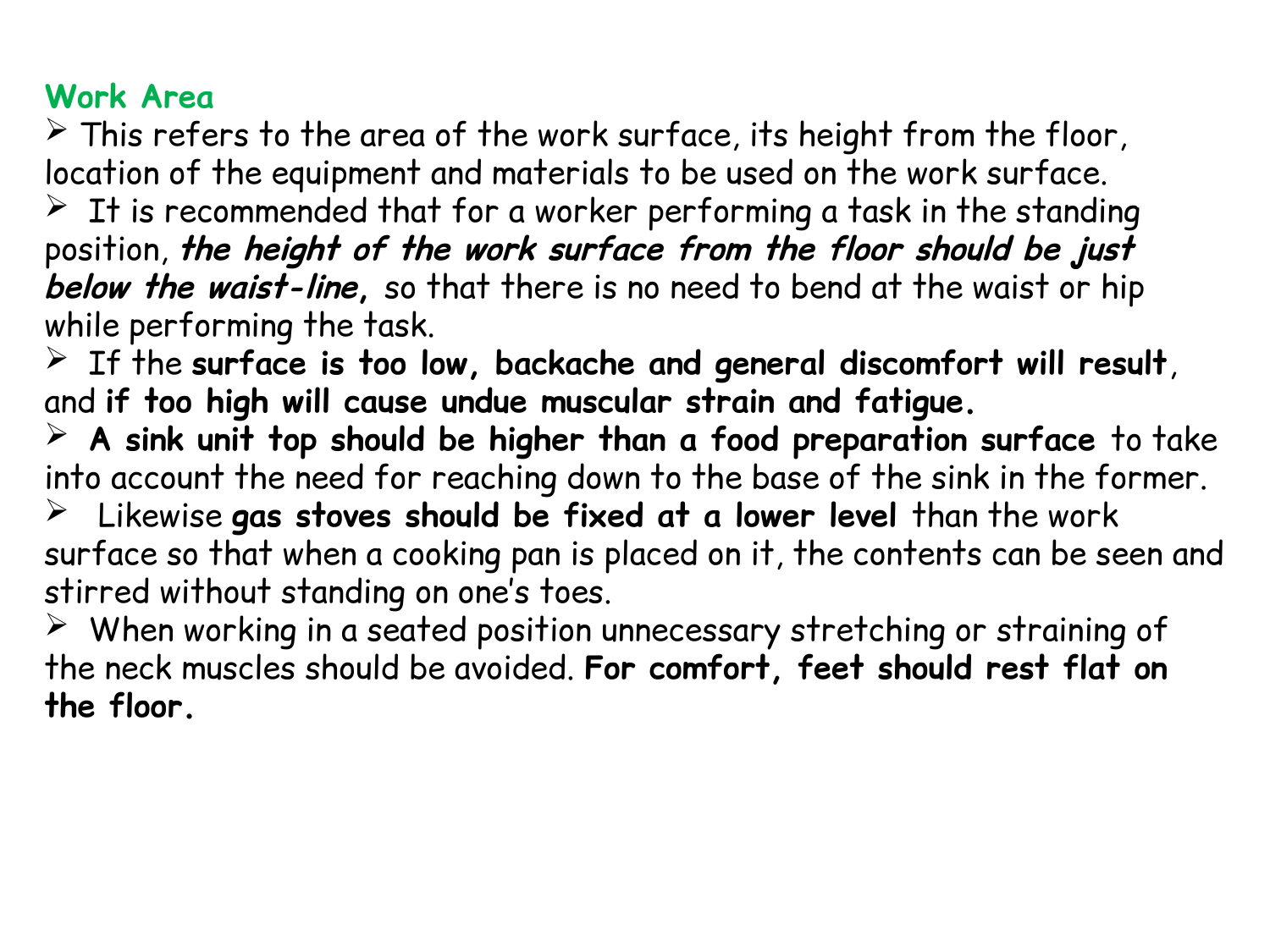

Work Area
 This refers to the area of the work surface, its height from the floor, location of the equipment and materials to be used on the work surface.
  It is recommended that for a worker performing a task in the standing position, the height of the work surface from the floor should be just below the waist-line, so that there is no need to bend at the waist or hip while performing the task.
  If the surface is too low, backache and general discomfort will result, and if too high will cause undue muscular strain and fatigue.
  A sink unit top should be higher than a food preparation surface to take into account the need for reaching down to the base of the sink in the former.
   Likewise gas stoves should be fixed at a lower level than the work surface so that when a cooking pan is placed on it, the contents can be seen and stirred without standing on one’s toes.
  When working in a seated position unnecessary stretching or straining of the neck muscles should be avoided. For comfort, feet should rest flat on the floor.